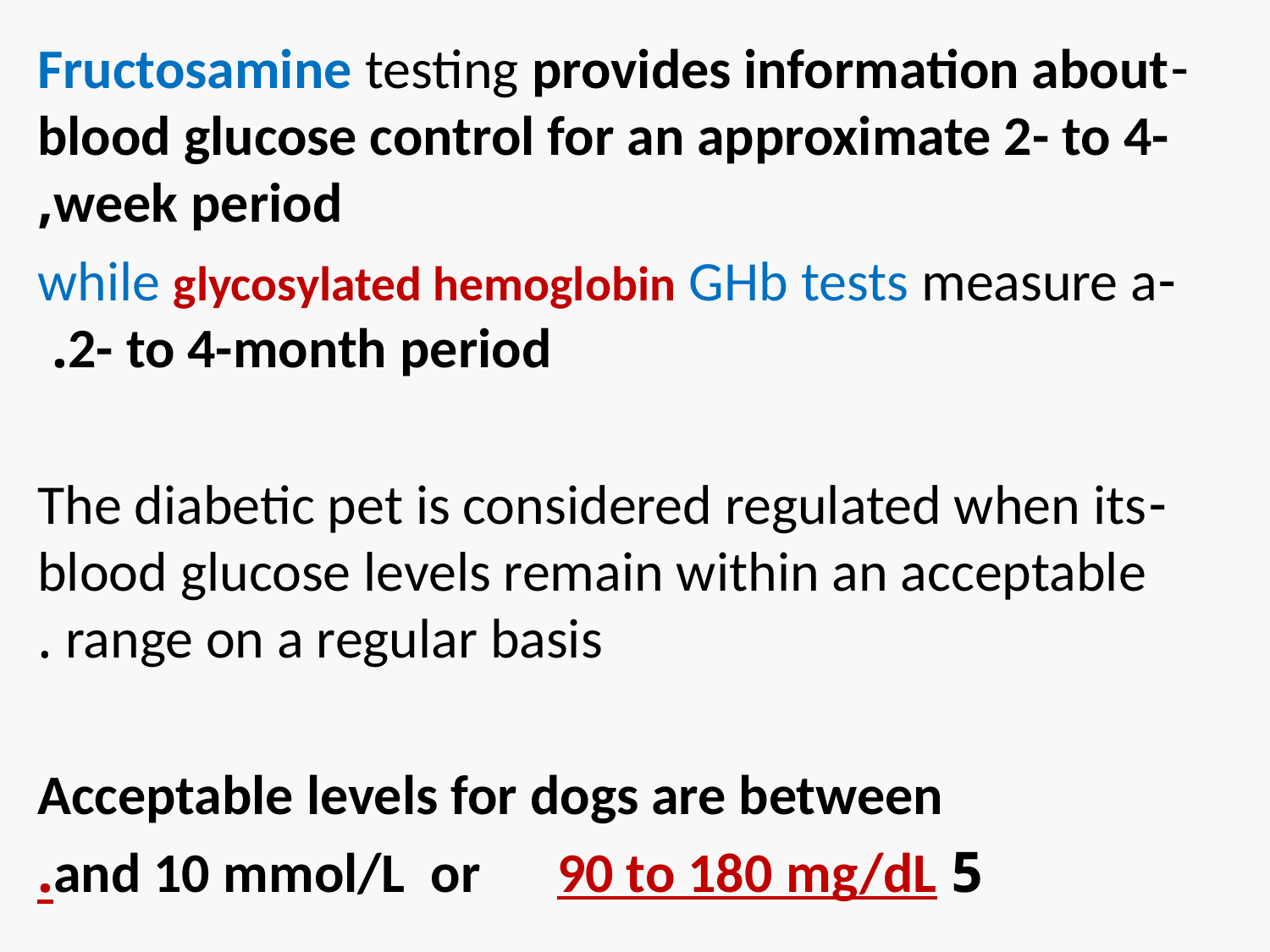

#
-Fructosamine testing provides information about blood glucose control for an approximate 2- to 4-week period,
 -while glycosylated hemoglobin GHb tests measure a 2- to 4-month period.

-The diabetic pet is considered regulated when its blood glucose levels remain within an acceptable    range on a regular basis.

Acceptable levels for dogs are between
  5 and 10 mmol/L  or      90 to 180 mg/dL.